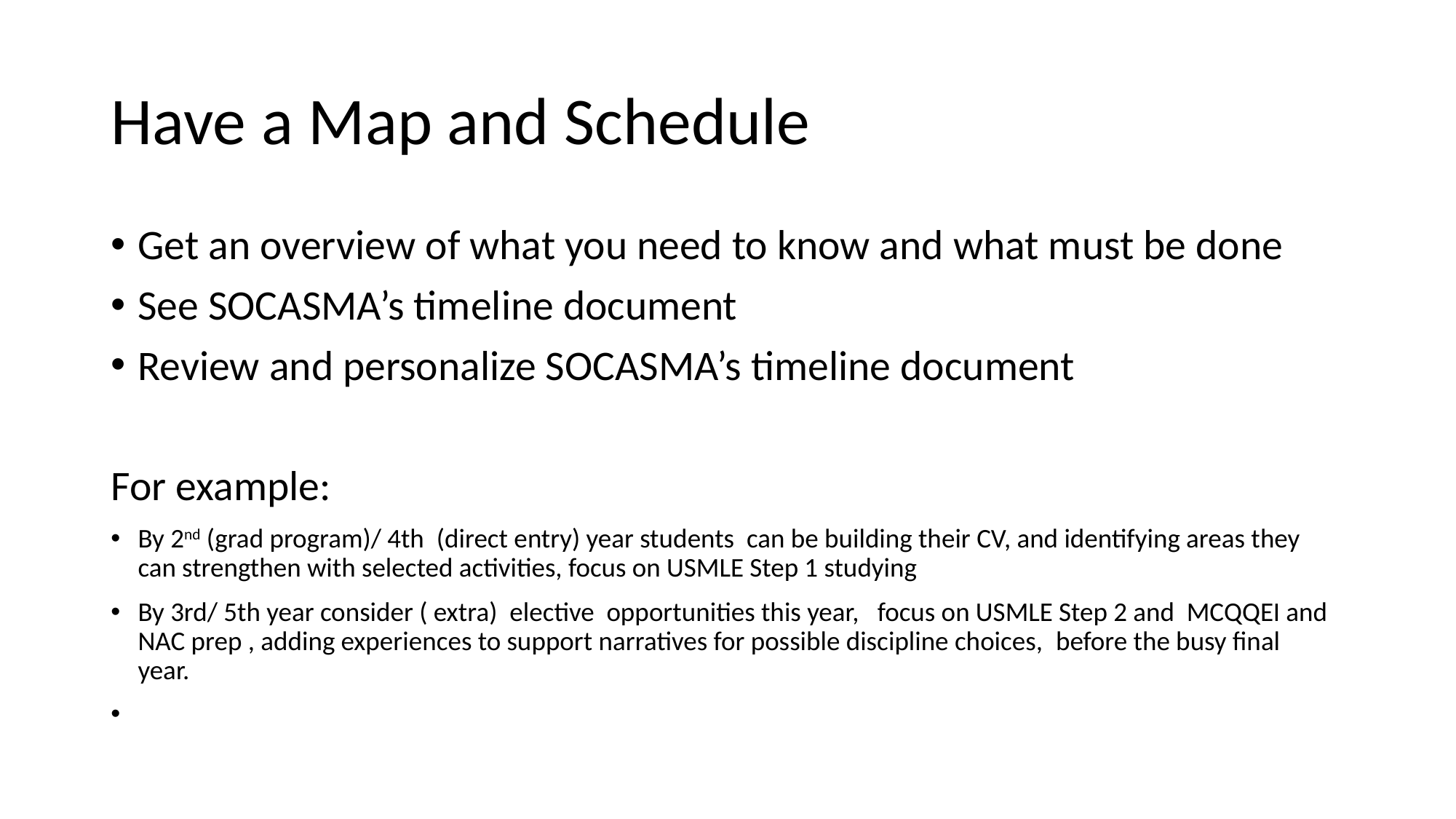

# Have a Map and Schedule
Get an overview of what you need to know and what must be done
See SOCASMA’s timeline document
Review and personalize SOCASMA’s timeline document

For example:
By 2nd (grad program)/ 4th  (direct entry) year students  can be building their CV, and identifying areas they can strengthen with selected activities, focus on USMLE Step 1 studying
By 3rd/ 5th year consider ( extra)  elective  opportunities this year,   focus on USMLE Step 2 and  MCQQEI and NAC prep , adding experiences to support narratives for possible discipline choices,  before the busy final year.